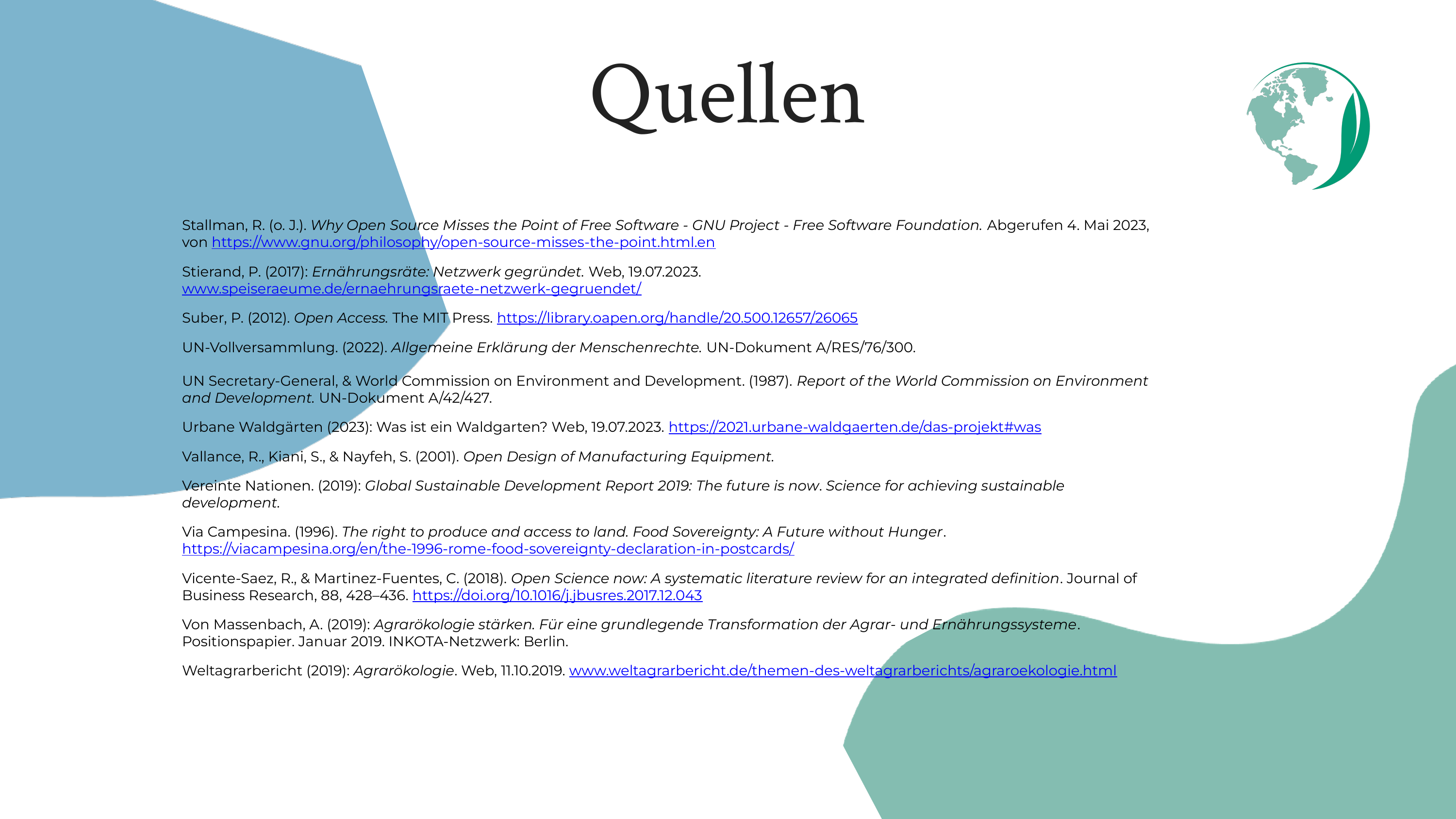

Quellen

Stallman, R. (o. J.). Why Open Source Misses the Point of Free Software - GNU Project - Free Software Foundation. Abgerufen 4. Mai 2023, von https://www.gnu.org/philosophy/open-source-misses-the-point.html.en
Stierand, P. (2017): Ernährungsräte: Netzwerk gegründet. Web, 19.07.2023. www.speiseraeume.de/ernaehrungsraete-netzwerk-gegruendet/
Suber, P. (2012). Open Access. The MIT Press. https://library.oapen.org/handle/20.500.12657/26065
UN-Vollversammlung. (2022). Allgemeine Erklärung der Menschenrechte. UN-Dokument A/RES/76/300.
UN Secretary-General, & World Commission on Environment and Development. (1987). Report of the World Commission on Environment and Development. UN-Dokument A/42/427.
Urbane Waldgärten (2023): Was ist ein Waldgarten? Web, 19.07.2023. https://2021.urbane-waldgaerten.de/das-projekt#was
Vallance, R., Kiani, S., & Nayfeh, S. (2001). Open Design of Manufacturing Equipment.
Vereinte Nationen. (2019): Global Sustainable Development Report 2019: The future is now. Science for achieving sustainable development.
Via Campesina. (1996). The right to produce and access to land. Food Sovereignty: A Future without Hunger. https://viacampesina.org/en/the-1996-rome-food-sovereignty-declaration-in-postcards/
Vicente-Saez, R., & Martinez-Fuentes, C. (2018). Open Science now: A systematic literature review for an integrated definition. Journal of Business Research, 88, 428–436. https://doi.org/10.1016/j.jbusres.2017.12.043
Von Massenbach, A. (2019): Agrarökologie stärken. Für eine grundlegende Transformation der Agrar- und Ernährungssysteme. Positionspapier. Januar 2019. INKOTA-Netzwerk: Berlin.
Weltagrarbericht (2019): Agrarökologie. Web, 11.10.2019. www.weltagrarbericht.de/themen-des-weltagrarberichts/agraroekologie.html